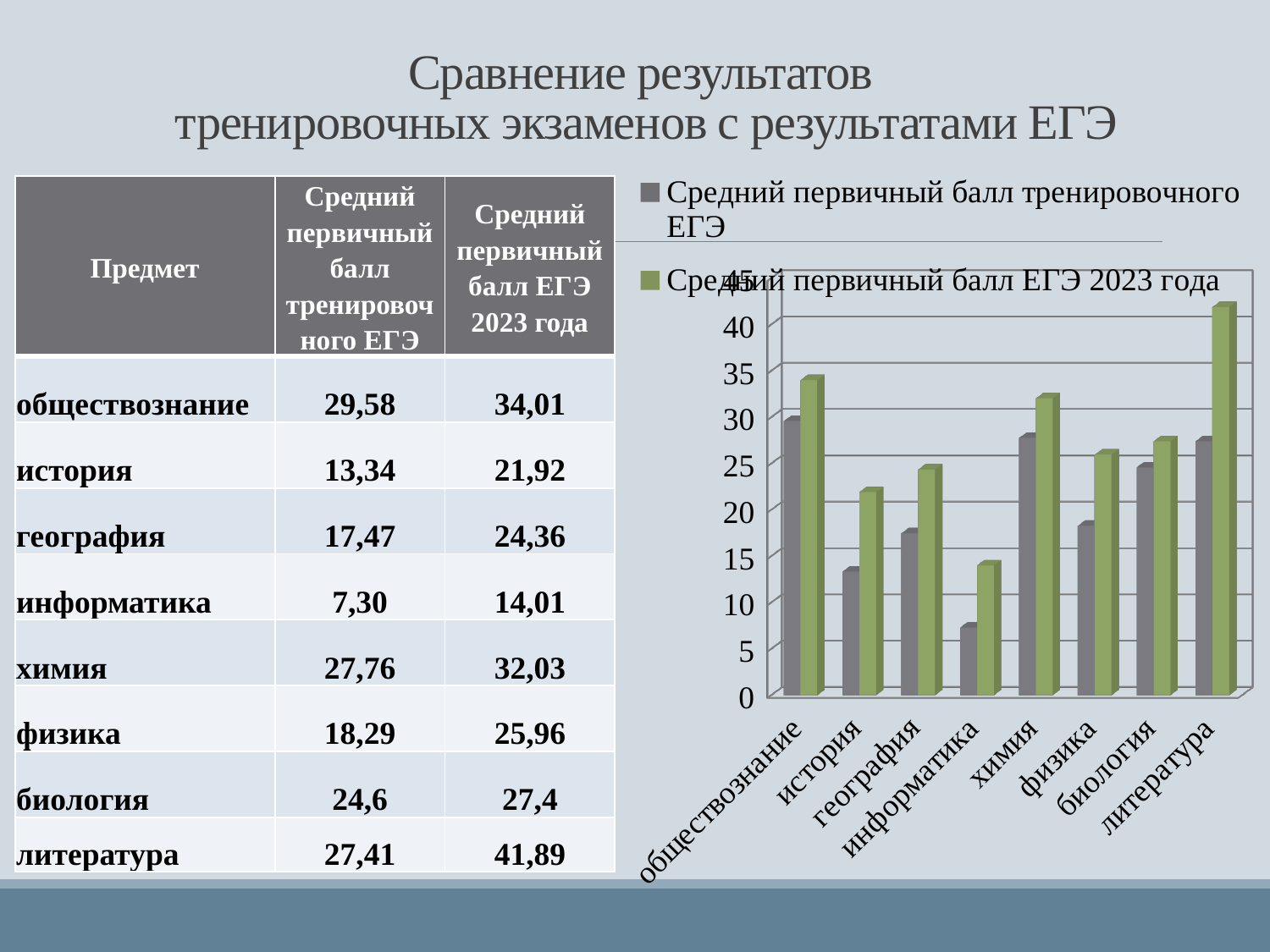

# Сравнение результатов тренировочных экзаменов с результатами ЕГЭ

[unsupported chart]

| Предмет | Средний первичный балл тренировочного ЕГЭ | Средний первичный балл ЕГЭ 2023 года |
| --- | --- | --- |
| обществознание | 29,58 | 34,01 |
| история | 13,34 | 21,92 |
| география | 17,47 | 24,36 |
| информатика | 7,30 | 14,01 |
| химия | 27,76 | 32,03 |
| физика | 18,29 | 25,96 |
| биология | 24,6 | 27,4 |
| литература | 27,41 | 41,89 |